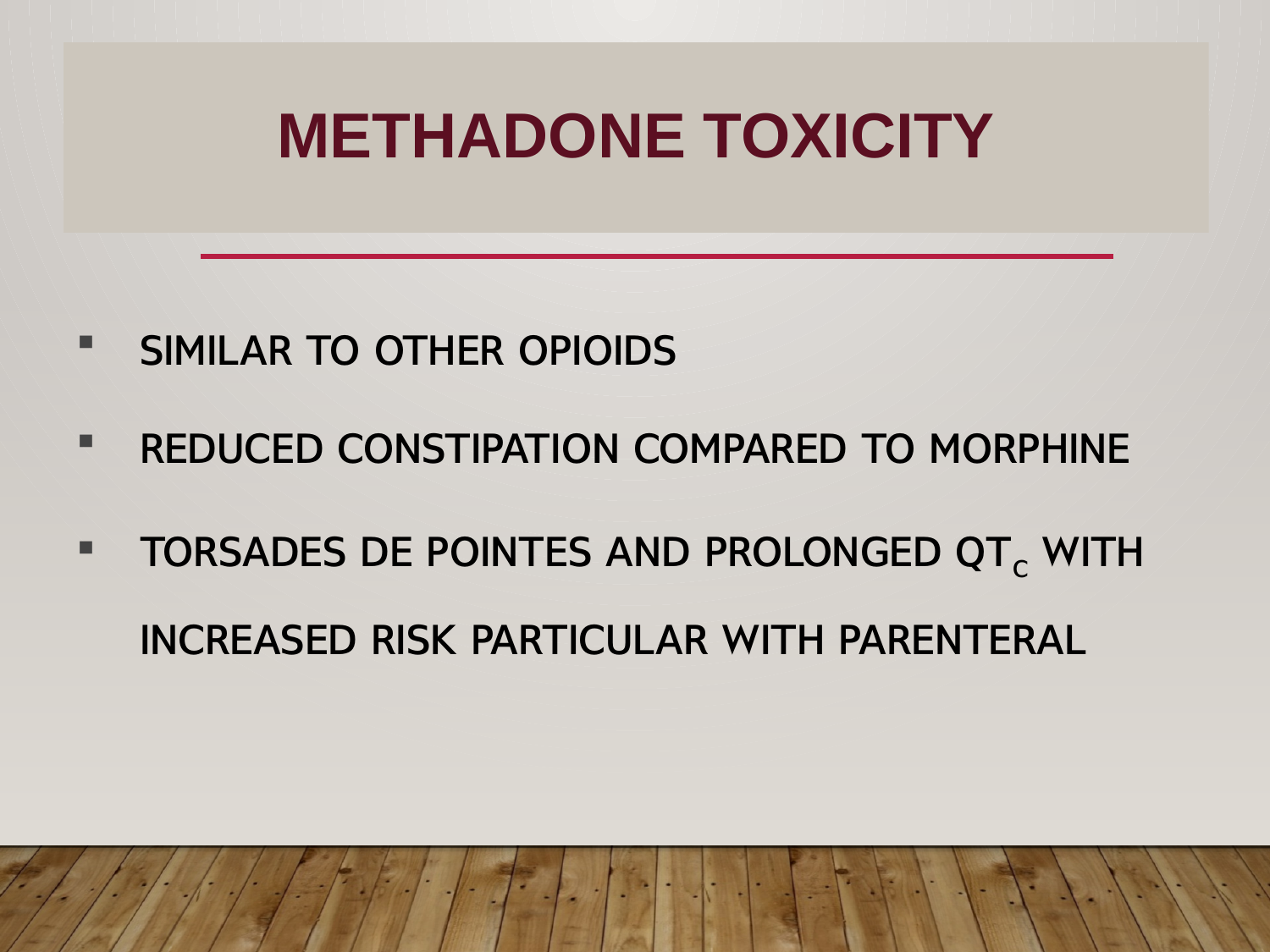

# METHADONE TOXICITY
14
SIMILAR TO OTHER OPIOIDS
REDUCED CONSTIPATION COMPARED TO MORPHINE
TORSADES DE POINTES AND PROLONGED QTC WITH INCREASED RISK PARTICULAR WITH PARENTERAL